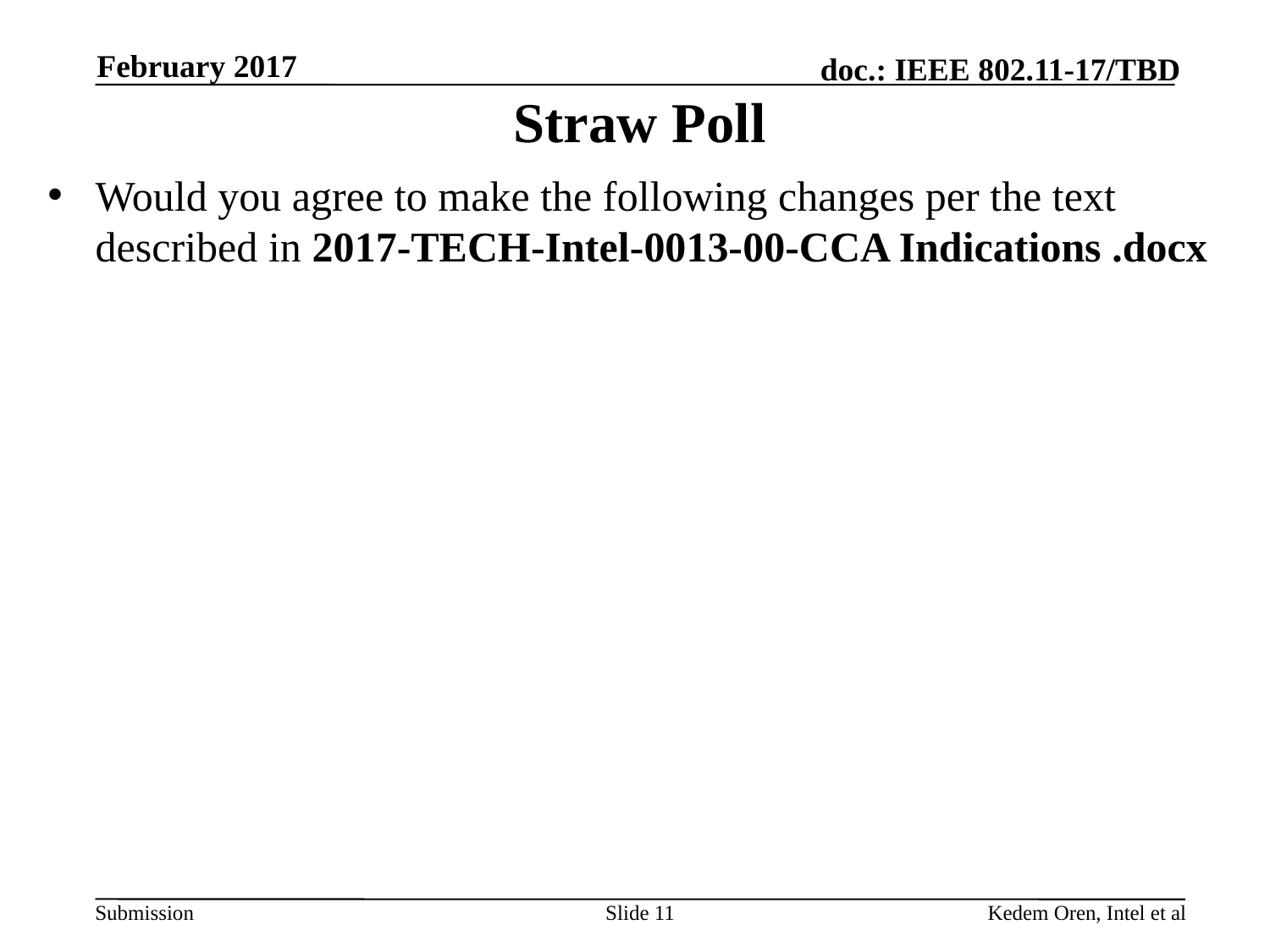

February 2017
# Straw Poll
Would you agree to make the following changes per the text described in 2017-TECH-Intel-0013-00-CCA Indications .docx
Slide 11
Kedem Oren, Intel et al